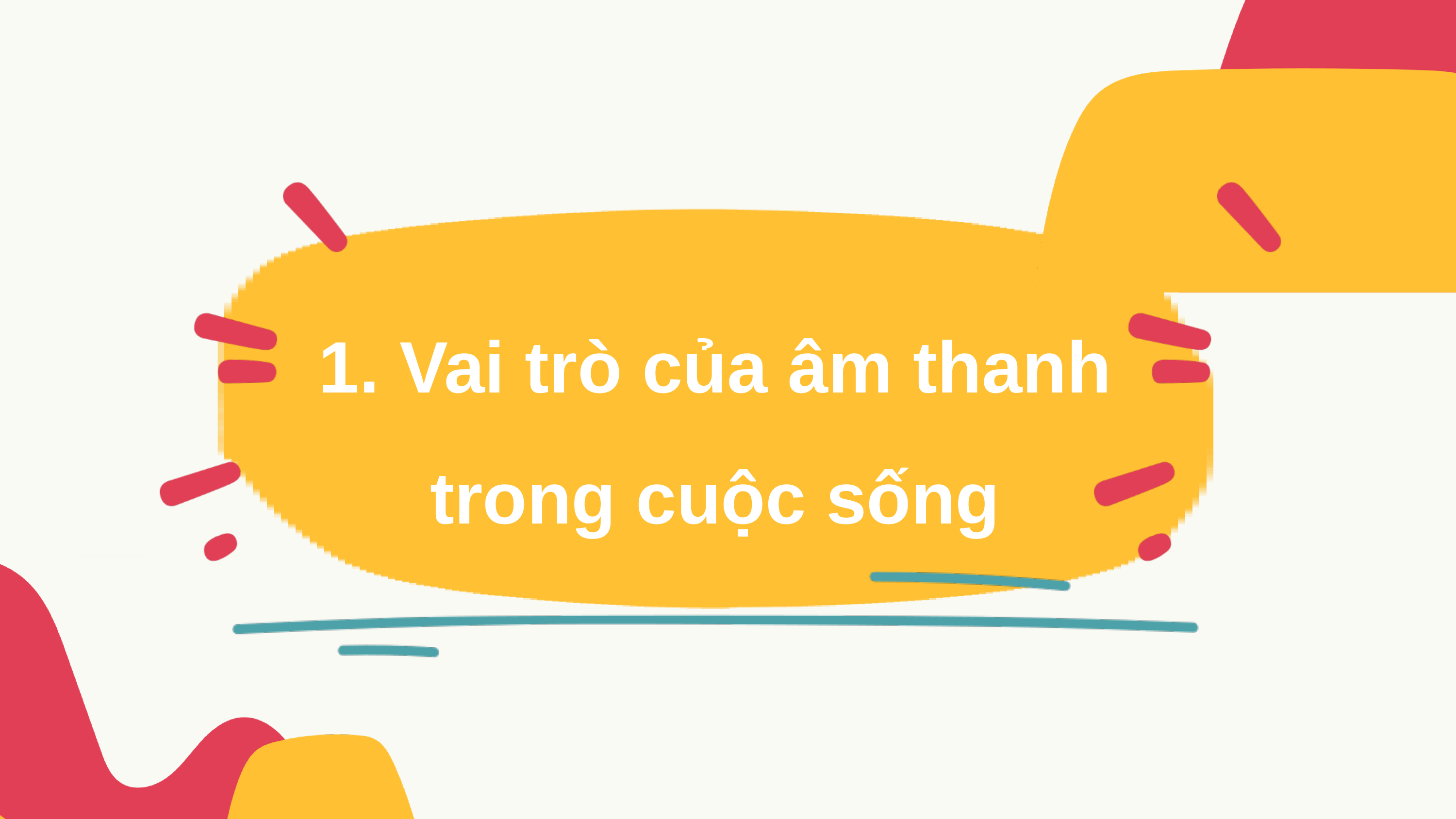

1. Vai trò của âm thanh trong cuộc sống